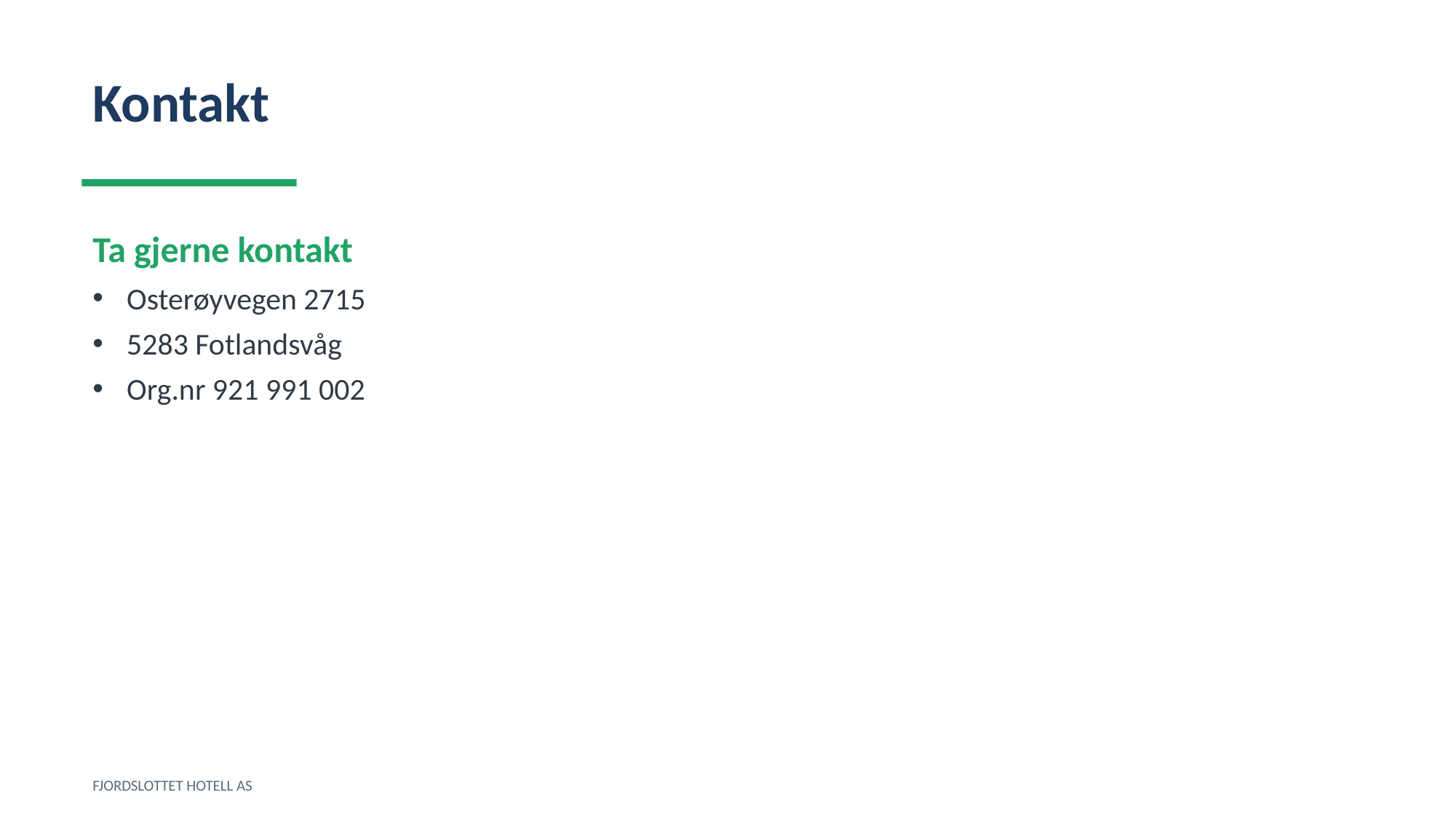

Kontakt

Ta gjerne kontakt
Osterøyvegen 2715
5283 Fotlandsvåg
Org.nr 921 991 002
FJORDSLOTTET HOTELL AS